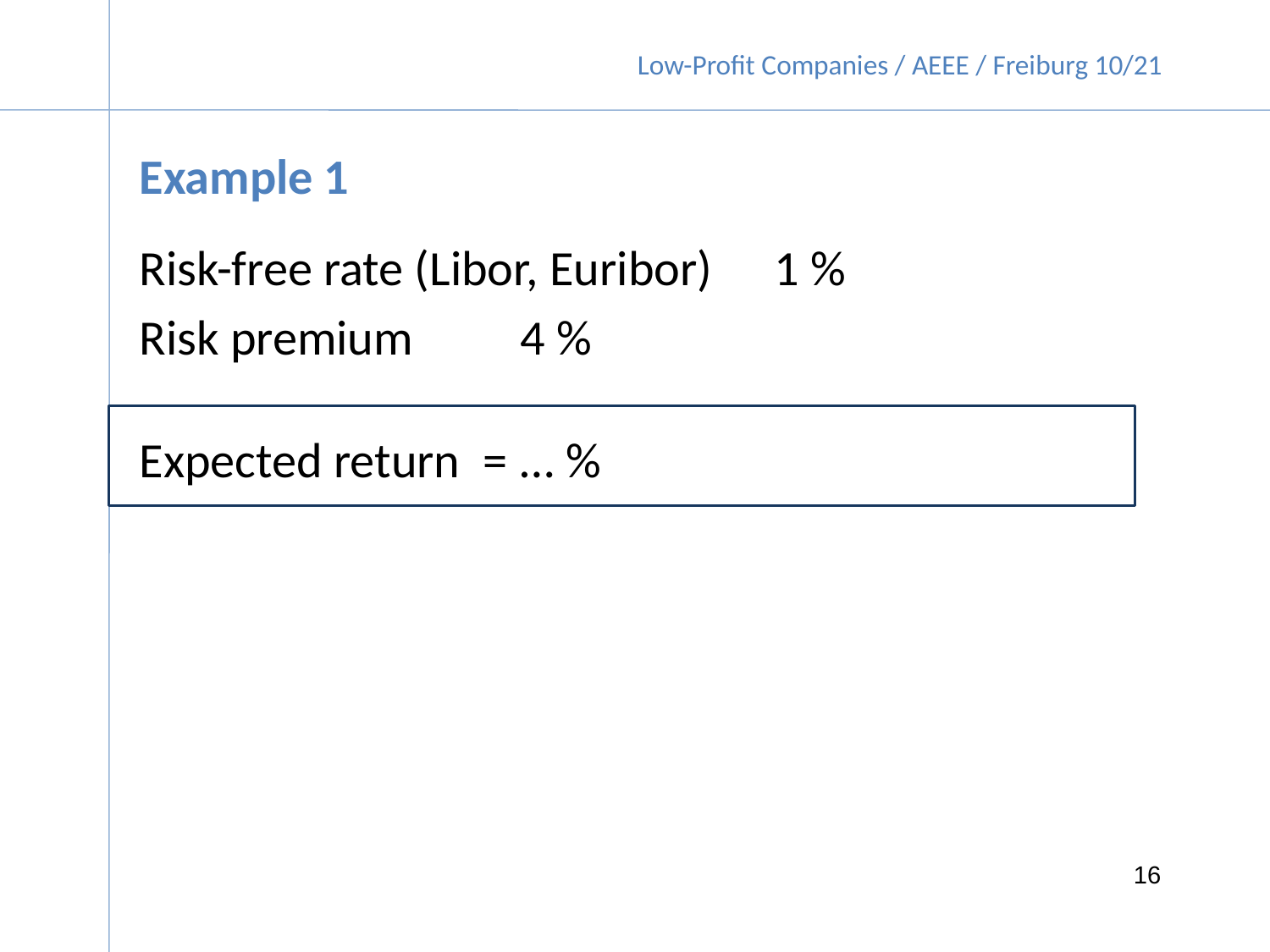

Example 1
Risk-free rate (Libor, Euribor)	1 %
Risk premium	4 %
Expected return  =	… %

16